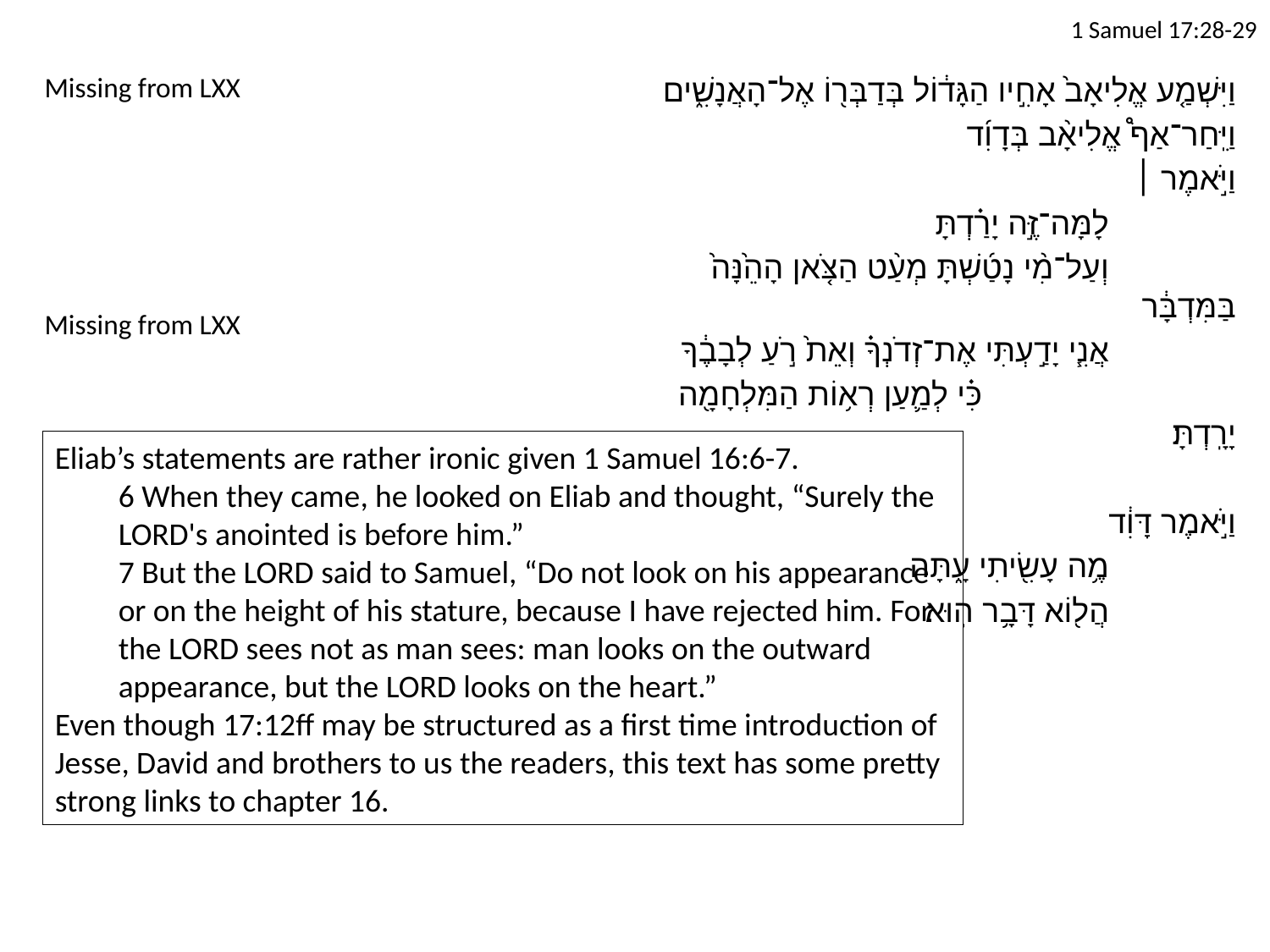

# 1 Samuel 17:28-29
Missing from LXX

Missing from LXX

וַיִּשְׁמַ֤ע אֱלִיאָב֙ אָחִ֣יו הַגָּד֔וֹל בְּדַבְּר֖וֹ אֶל־הָאֲנָשִׁ֑ים
וַיִּֽחַר־אַף֩ אֱלִיאָ֨ב בְּדָוִ֜ד
וַיֹּ֣אמֶר ׀
		לָמָּה־זֶּ֣ה יָרַ֗דְתָּ
		וְעַל־מִ֨י נָטַ֜שְׁתָּ מְעַ֨ט הַצֹּ֤אן הָהֵ֙נָּה֙ בַּמִּדְבָּ֔ר
		אֲנִ֧י יָדַ֣עְתִּי אֶת־זְדֹנְךָ֗ וְאֵת֙ רֹ֣עַ לְבָבֶ֔ךָ
			כִּ֗י לְמַ֛עַן רְא֥וֹת הַמִּלְחָמָ֖ה יָרָֽדְתָּ׃

וַיֹּ֣אמֶר דָּוִ֔ד
		מֶ֥ה עָשִׂ֖יתִי עָ֑תָּה
		הֲל֖וֹא דָּבָ֥ר הֽוּא׃
Eliab’s statements are rather ironic given 1 Samuel 16:6-7.
6 When they came, he looked on Eliab and thought, “Surely the LORD's anointed is before him.”
7 But the LORD said to Samuel, “Do not look on his appearance or on the height of his stature, because I have rejected him. For the LORD sees not as man sees: man looks on the outward appearance, but the LORD looks on the heart.”
Even though 17:12ff may be structured as a first time introduction of Jesse, David and brothers to us the readers, this text has some pretty strong links to chapter 16.